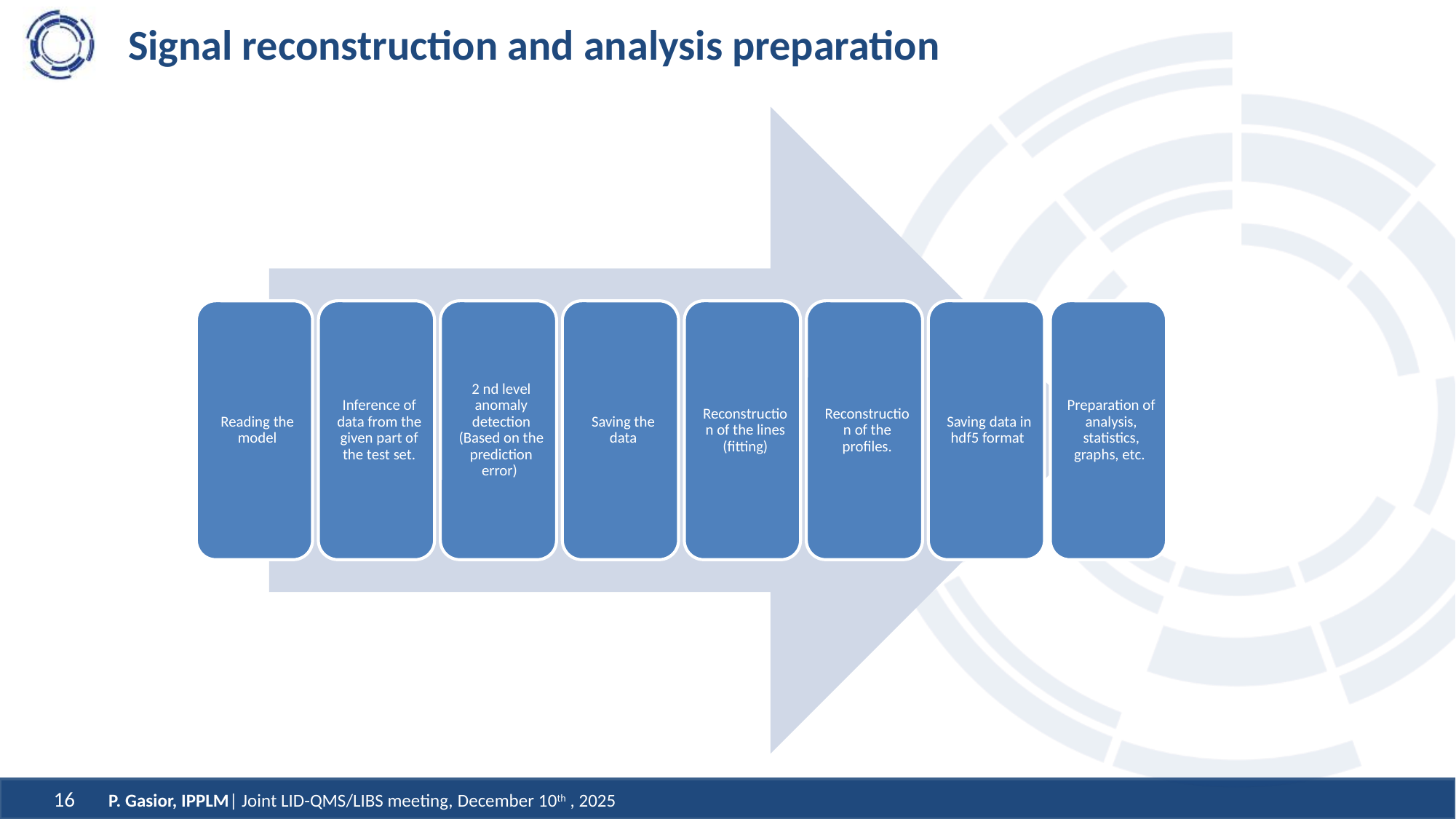

# Signal reconstruction and analysis preparation
Reading the model
Inference of data from the given part of the test set.
2 nd level anomaly detection (Based on the prediction error)
Saving the data
Reconstruction of the lines (fitting)
Reconstruction of the profiles.
Saving data in hdf5 format
Preparation of analysis, statistics, graphs, etc.
P. Gasior, IPPLM| Joint LID-QMS/LIBS meeting, December 10th , 2025
16